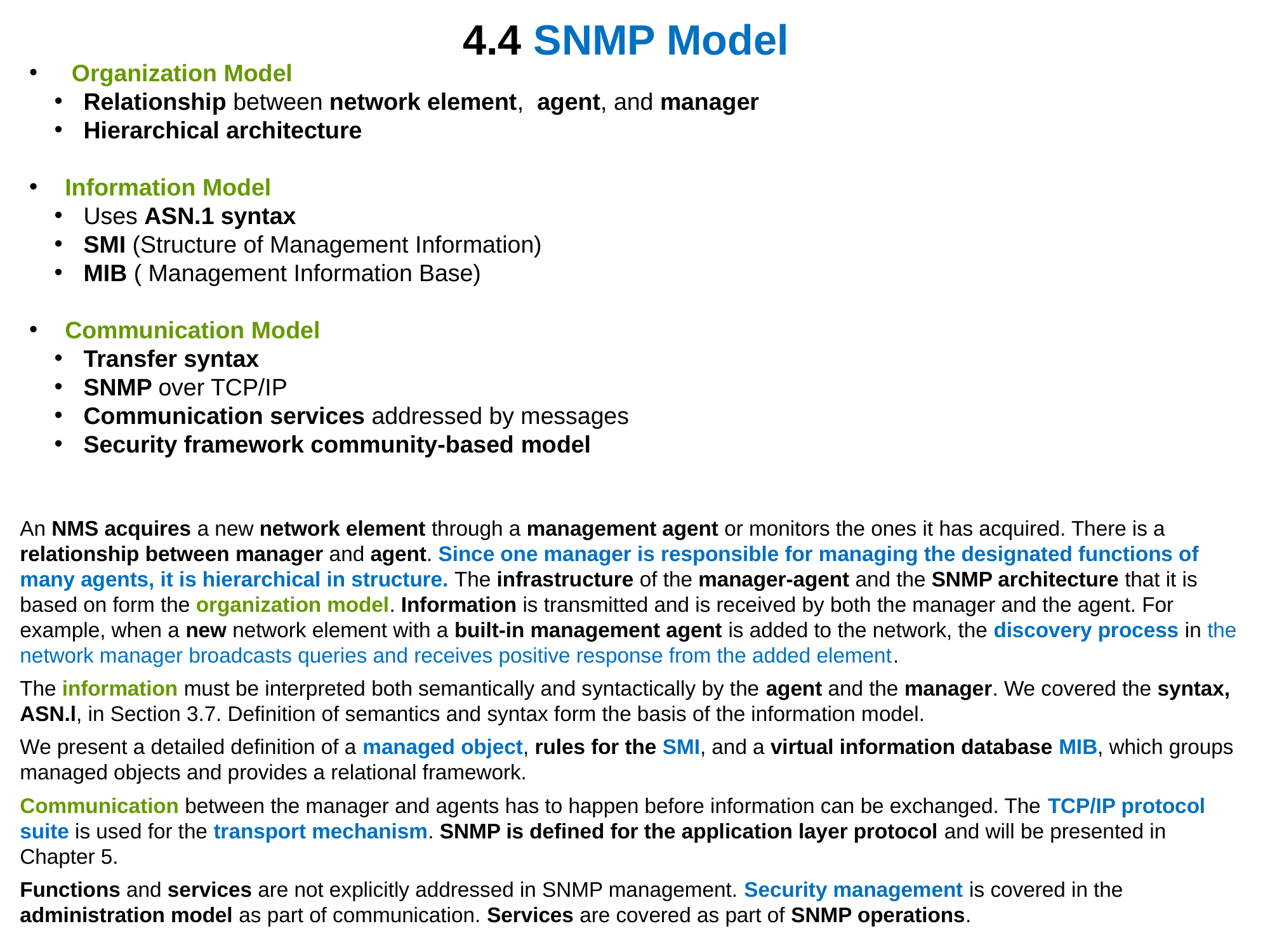

4.4 SNMP Model
 Organization Model
 Relationship between network element,  agent, and manager
 Hierarchical architecture

Information Model
 Uses ASN.1 syntax
 SMI (Structure of Management Information)
 MIB ( Management Information Base)

Communication Model
 Transfer syntax
 SNMP over TCP/IP
 Communication services addressed by messages
 Security framework community-based model

An NMS acquires a new network element through a management agent or monitors the ones it has acquired. There is a relationship between manager and agent. Since one manager is responsible for managing the designated functions of many agents, it is hierarchical in structure. The infrastructure of the manager-agent and the SNMP architecture that it is based on form the organization model. Information is transmitted and is received by both the manager and the agent. For example, when a new network element with a built-in management agent is added to the network, the discovery process in the network manager broadcasts queries and receives positive response from the added element.
The information must be interpreted both semantically and syntactically by the agent and the manager. We covered the syntax, ASN.l, in Section 3.7. Definition of semantics and syntax form the basis of the information model.
We present a detailed definition of a managed object, rules for the SMI, and a virtual information database MIB, which groups managed objects and provides a relational framework.
Communication between the manager and agents has to happen before information can be exchanged. The TCP/IP protocol suite is used for the transport mechanism. SNMP is defined for the application layer protocol and will be presented in Chapter 5.
Functions and services are not explicitly addressed in SNMP management. Security management is covered in the administration model as part of communication. Services are covered as part of SNMP operations.